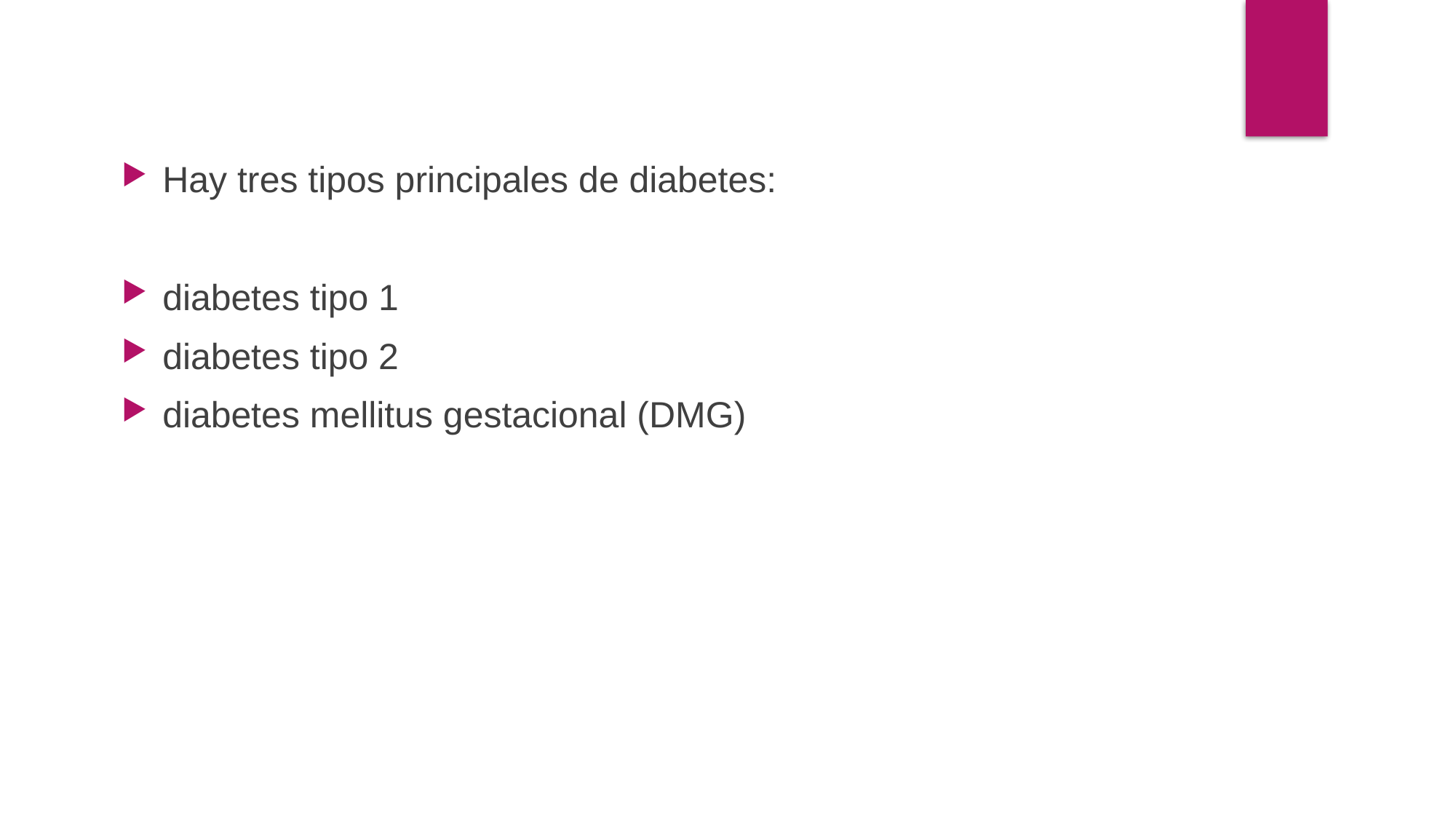

Hay tres tipos principales de diabetes:

diabetes tipo 1
diabetes tipo 2
diabetes mellitus gestacional (DMG)